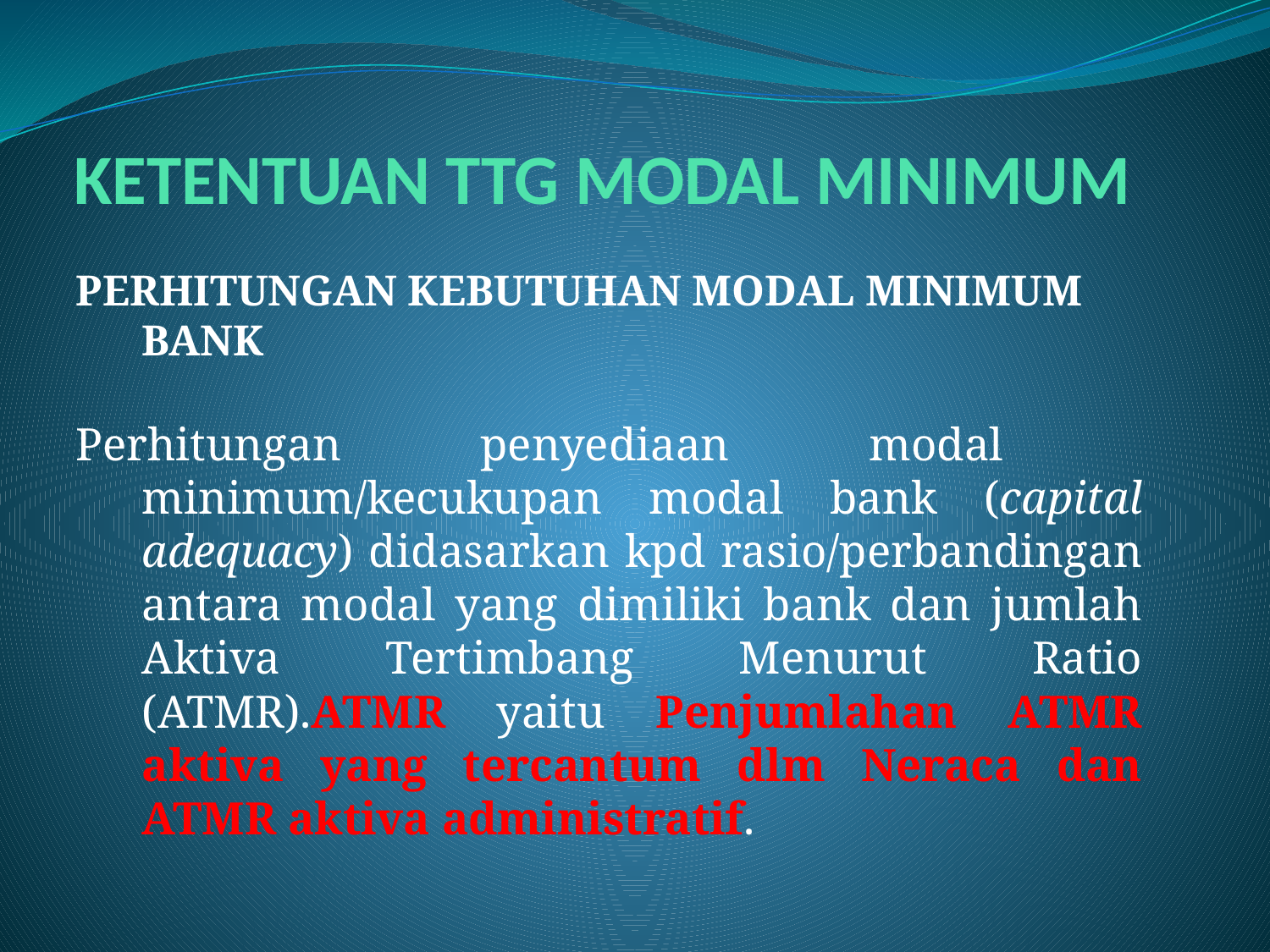

# KETENTUAN TTG MODAL MINIMUM
PERHITUNGAN KEBUTUHAN MODAL MINIMUM BANK

Perhitungan penyediaan modal  minimum/kecukupan modal bank (capital adequacy) didasarkan kpd rasio/perbandingan antara modal yang dimiliki bank dan jumlah Aktiva Tertimbang Menurut Ratio (ATMR).ATMR yaitu Penjumlahan ATMR aktiva yang tercantum dlm Neraca dan ATMR aktiva administratif.